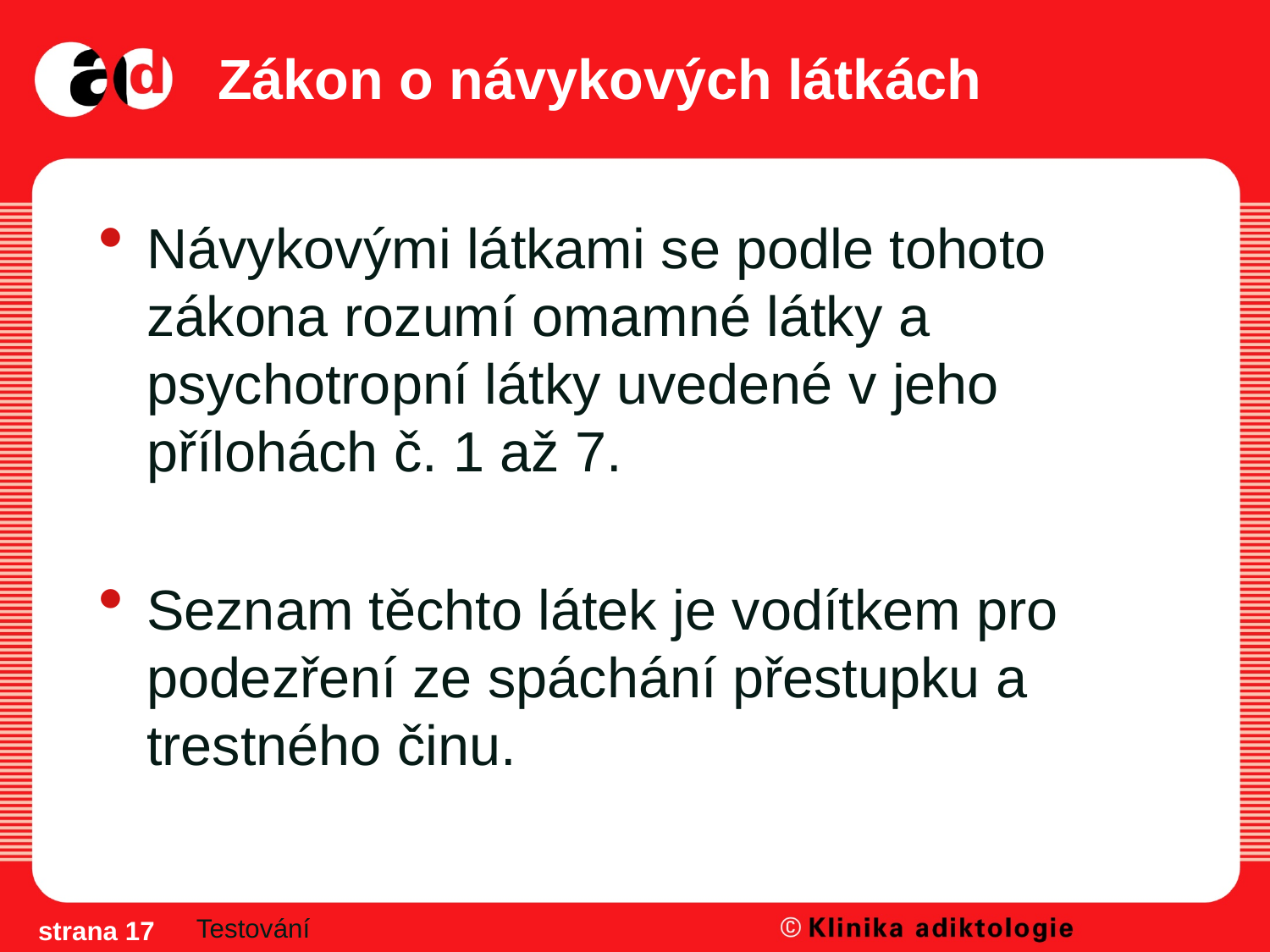

# Zákon o návykových látkách
Návykovými látkami se podle tohoto zákona rozumí omamné látky a psychotropní látky uvedené v jeho přílohách č. 1 až 7.

Seznam těchto látek je vodítkem pro podezření ze spáchání přestupku a trestného činu.
Testování
strana 17